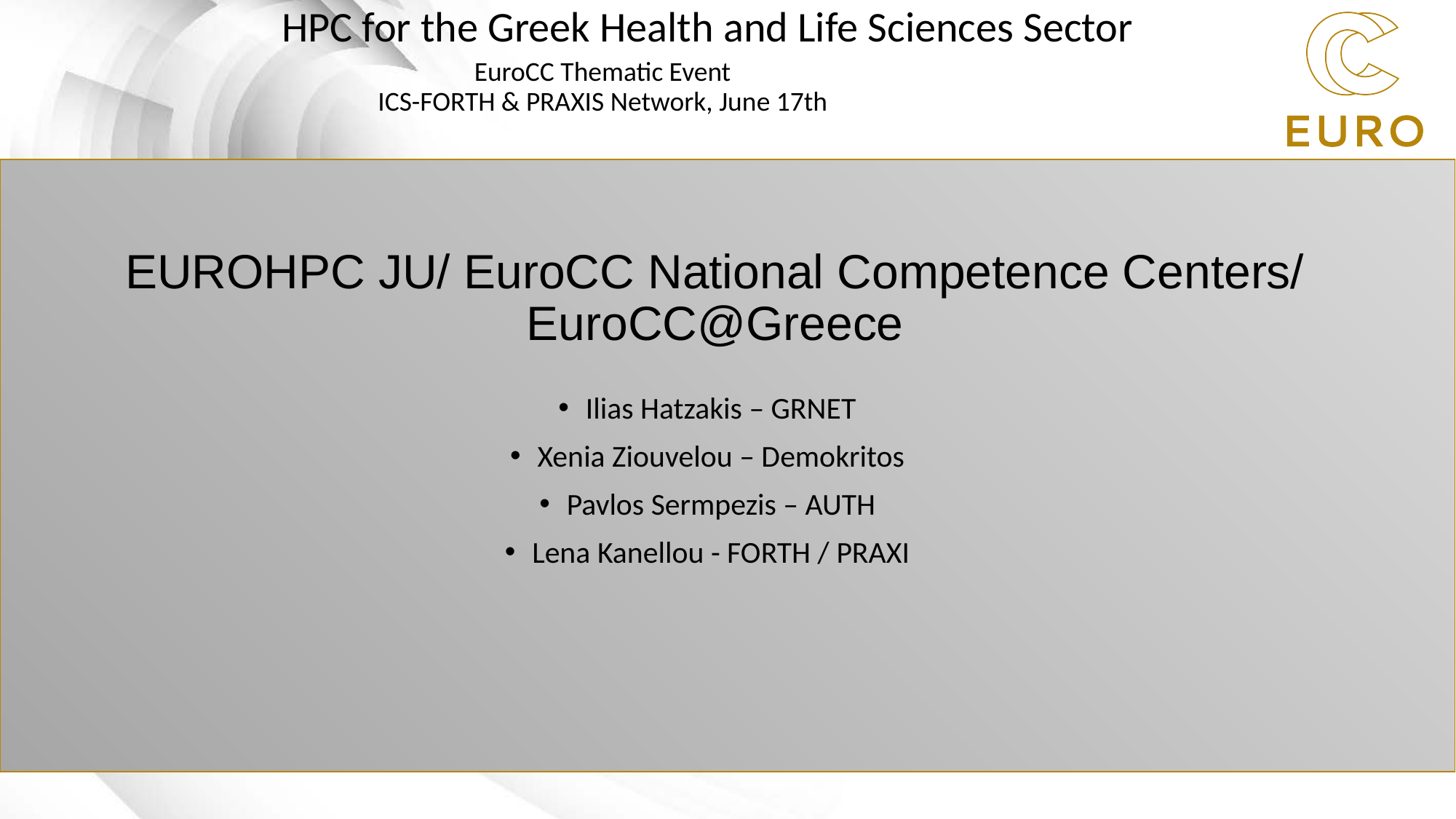

# HPC for the Greek Health and Life Sciences Sector
EuroCC Thematic Event
ICS-FORTH & PRAXIS Network, June 17th
EUROHPC JU/ EuroCC National Competence Centers/ EuroCC@Greece
Ilias Hatzakis – GRNET
Xenia Ziouvelou – Demokritos
Pavlos Sermpezis – AUTH
Lena Kanellou - FORTH / PRAXI